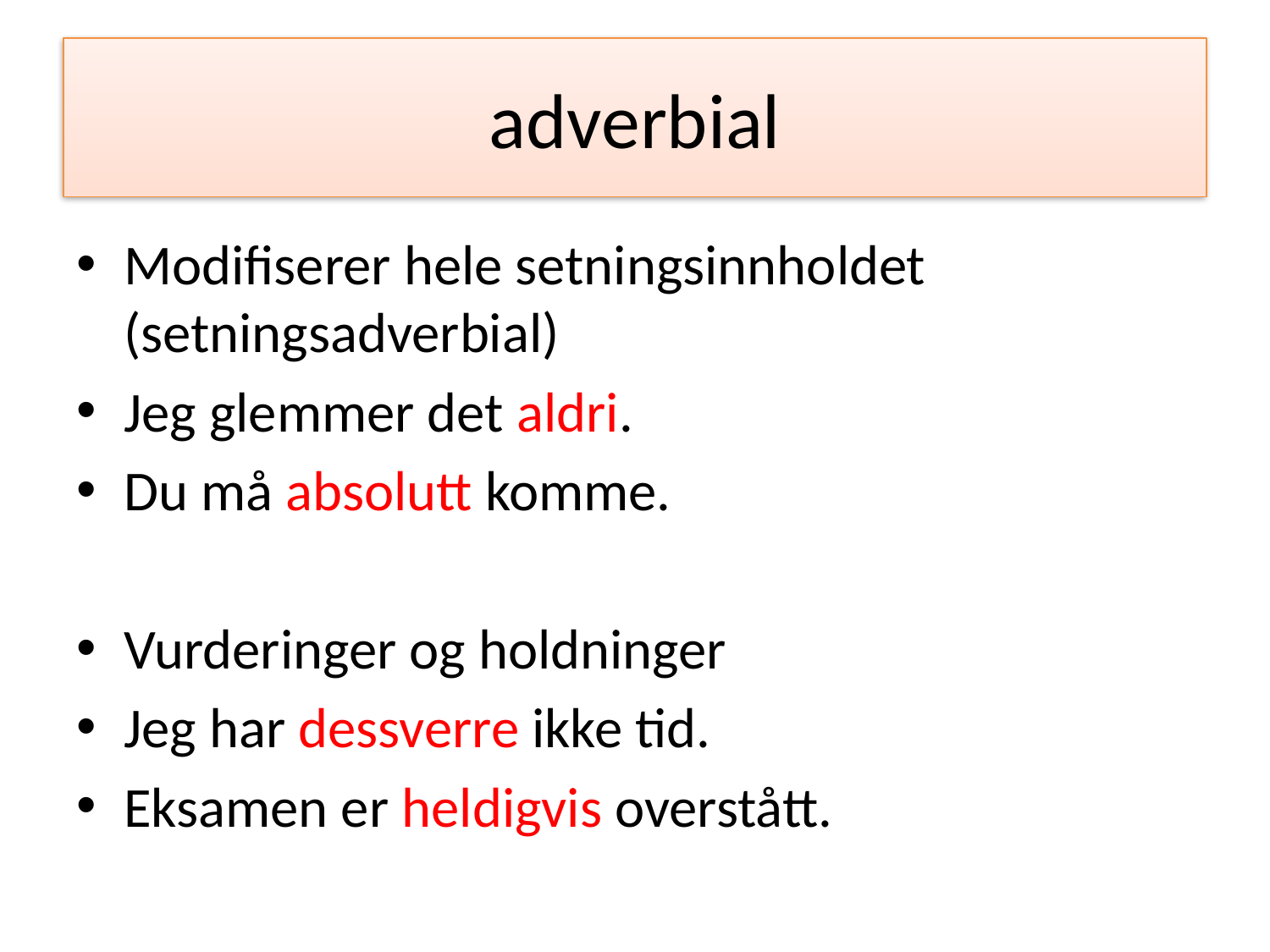

# adverbial
Modifiserer hele setningsinnholdet (setningsadverbial)
Jeg glemmer det aldri.
Du må absolutt komme.

Vurderinger og holdninger
Jeg har dessverre ikke tid.
Eksamen er heldigvis overstått.